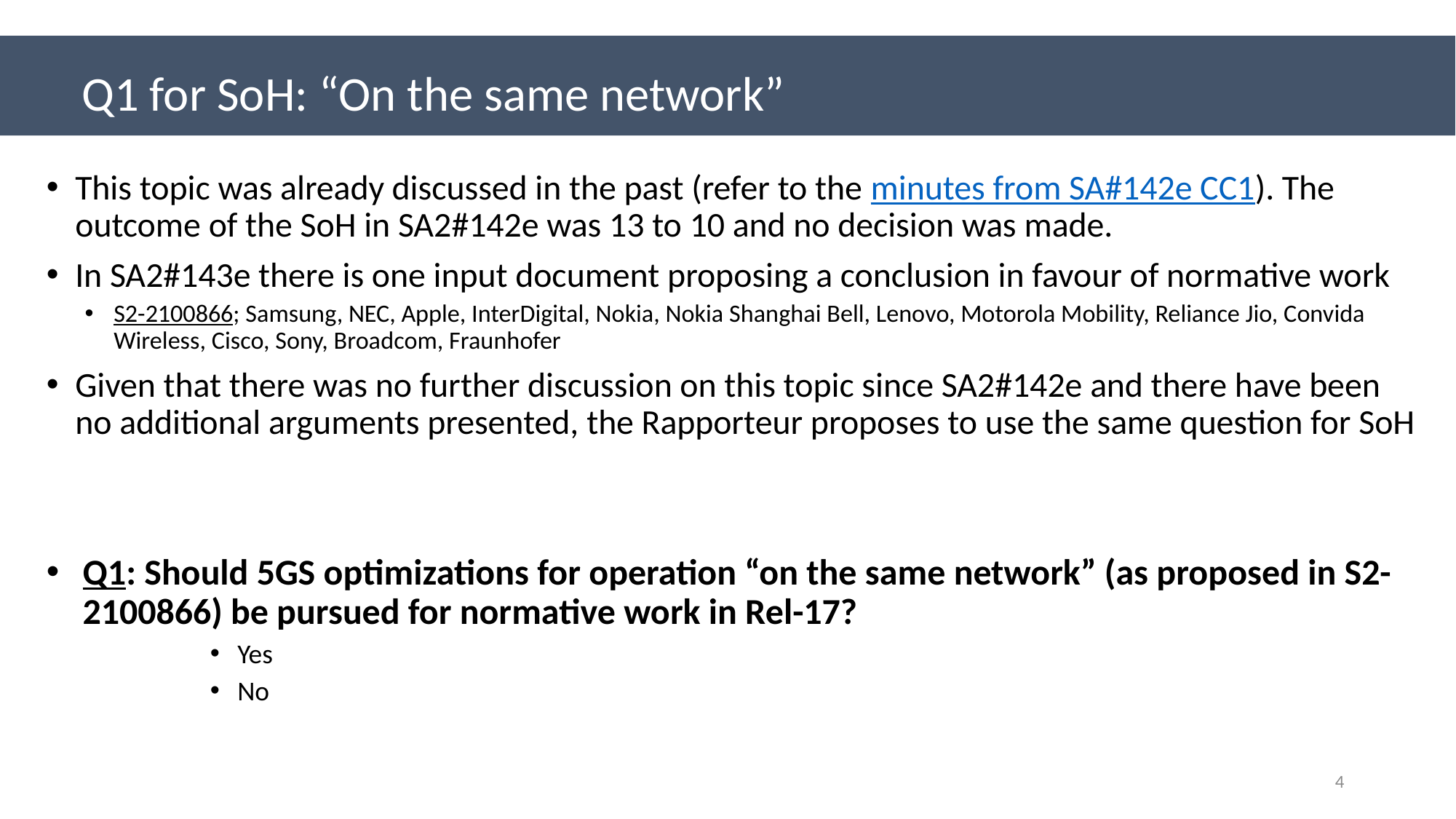

# Q1 for SoH: “On the same network”
This topic was already discussed in the past (refer to the minutes from SA#142e CC1). The outcome of the SoH in SA2#142e was 13 to 10 and no decision was made.
In SA2#143e there is one input document proposing a conclusion in favour of normative work
S2-2100866; Samsung, NEC, Apple, InterDigital, Nokia, Nokia Shanghai Bell, Lenovo, Motorola Mobility, Reliance Jio, Convida Wireless, Cisco, Sony, Broadcom, Fraunhofer
Given that there was no further discussion on this topic since SA2#142e and there have been no additional arguments presented, the Rapporteur proposes to use the same question for SoH
Q1: Should 5GS optimizations for operation “on the same network” (as proposed in S2-2100866) be pursued for normative work in Rel-17?
Yes
No
4